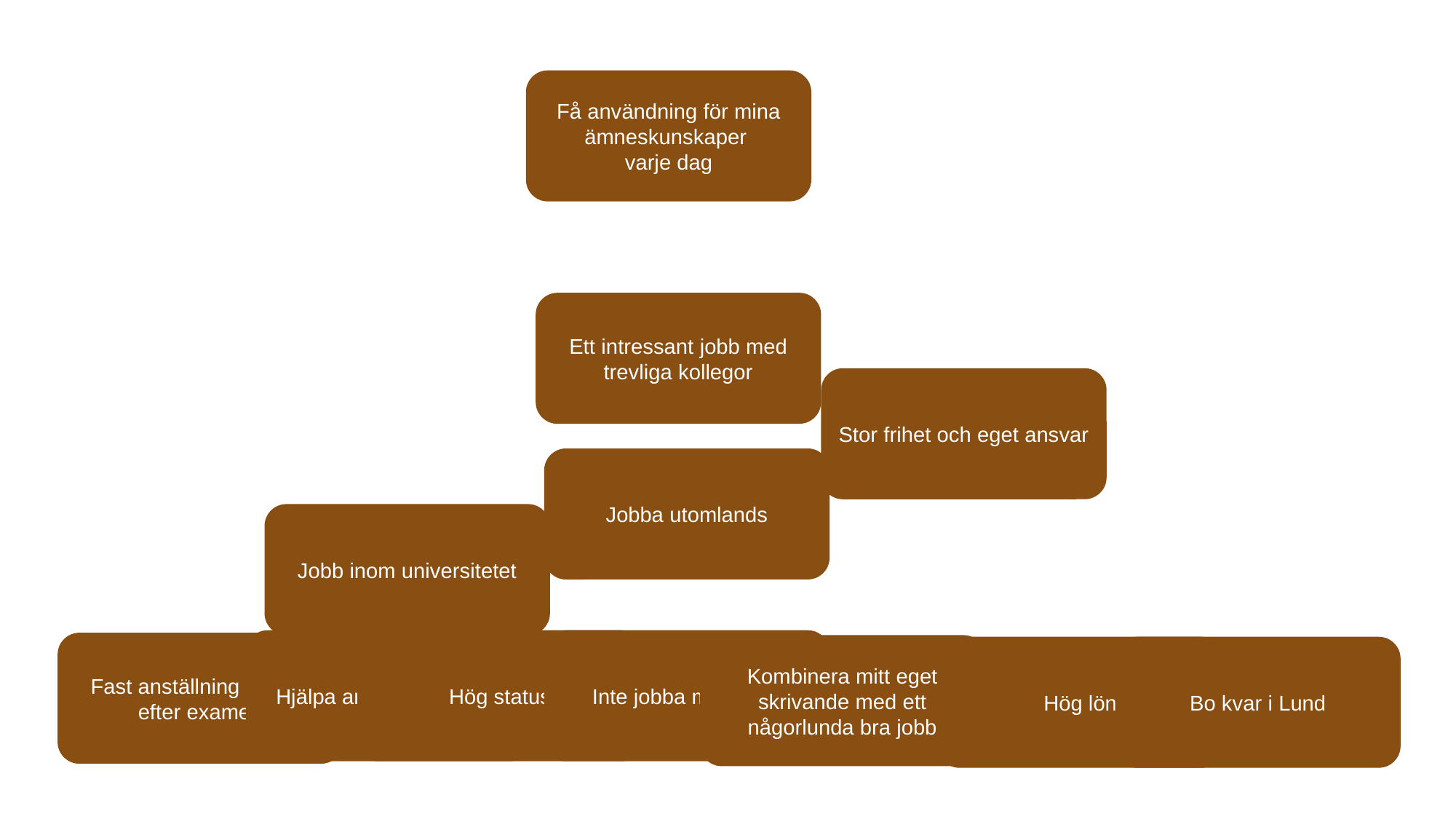

Få användning för mina ämneskunskaper
varje dag
Ett intressant jobb med trevliga kollegor
Stor frihet och eget ansvar
Jobba utomlands
Jobb inom universitetet
Hjälpa andra människor
Hög status
Inte jobba med barn
Fast anställning snabbt efter examen
Kombinera mitt eget skrivande med ett någorlunda bra jobb
Hög lön
Bo kvar i Lund